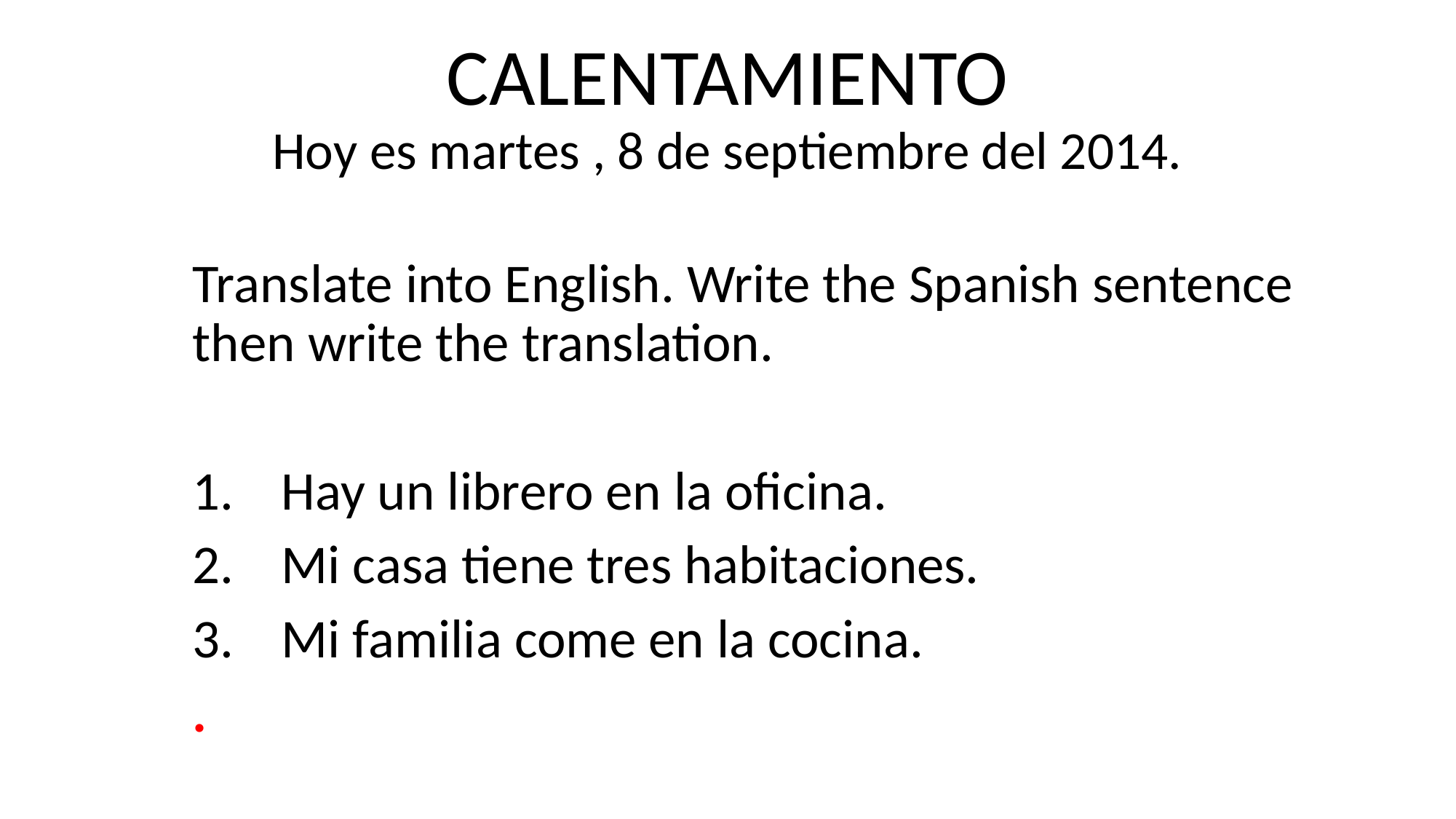

# CALENTAMIENTO Hoy es martes , 8 de septiembre del 2014.
Translate into English. Write the Spanish sentence then write the translation.

Hay un librero en la oficina.
Mi casa tiene tres habitaciones.
Mi familia come en la cocina.
.